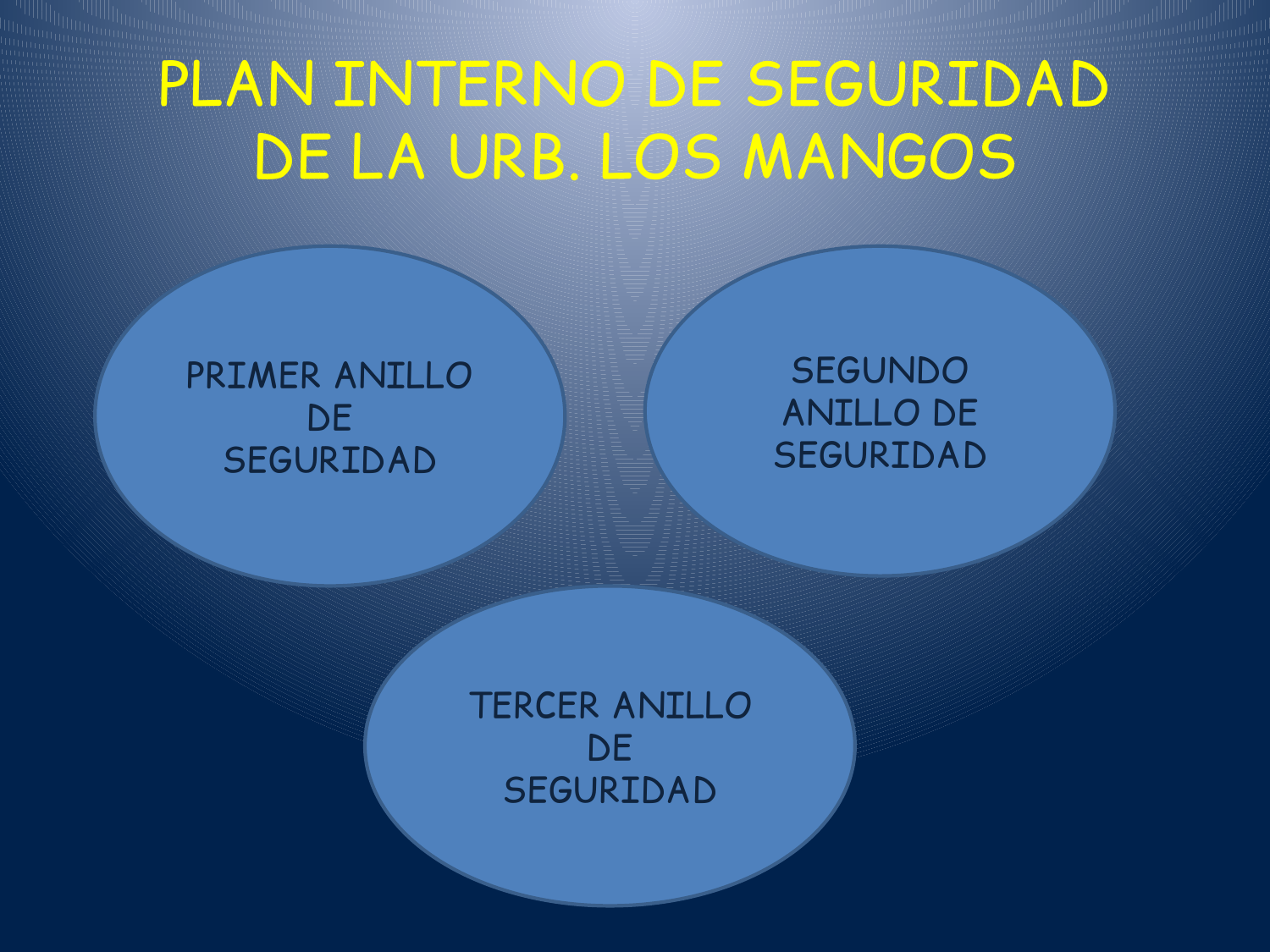

# PLAN INTERNO DE SEGURIDAD DE LA URB. LOS MANGOS
PRIMER ANILLO DE
SEGURIDAD
SEGUNDO ANILLO DE
SEGURIDAD
TERCER ANILLO DE
SEGURIDAD